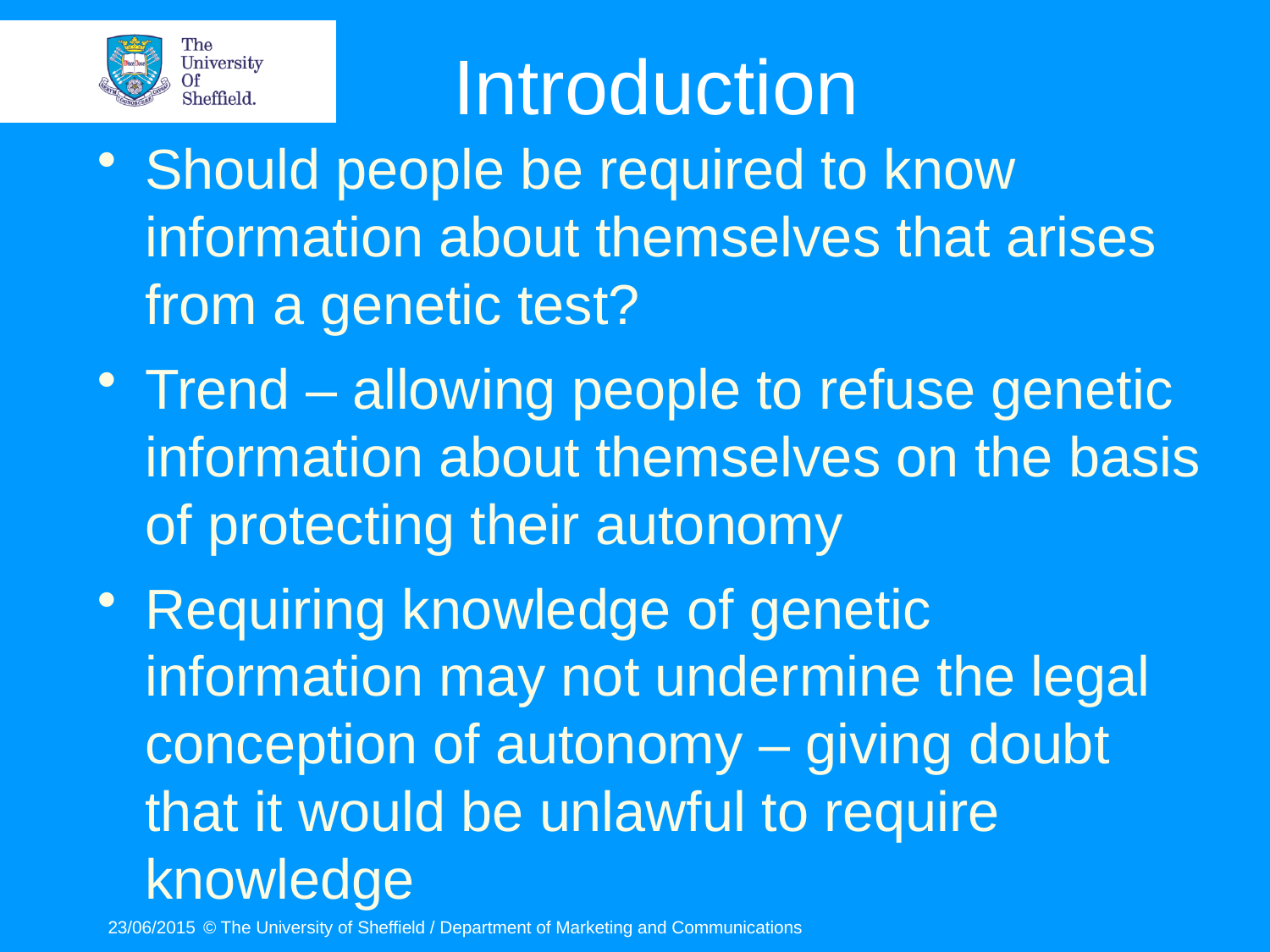

# Introduction
Should people be required to know information about themselves that arises from a genetic test?
Trend – allowing people to refuse genetic information about themselves on the basis of protecting their autonomy
Requiring knowledge of genetic information may not undermine the legal conception of autonomy – giving doubt that it would be unlawful to require knowledge

23/06/2015
© The University of Sheffield / Department of Marketing and Communications